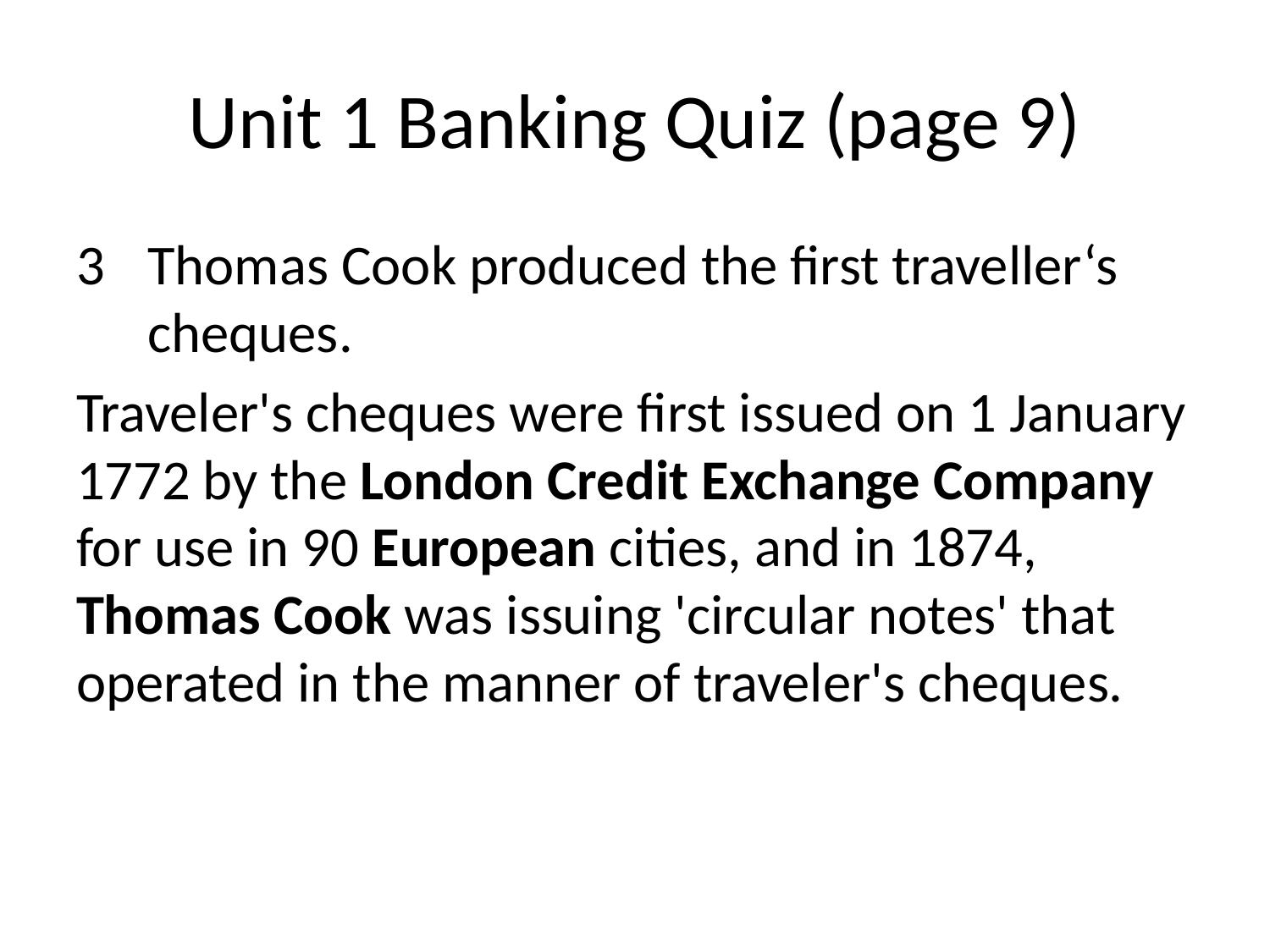

# Unit 1 Banking Quiz (page 9)
Thomas Cook produced the first traveller‘s cheques.
Traveler's cheques were first issued on 1 January 1772 by the London Credit Exchange Company for use in 90 European cities, and in 1874, Thomas Cook was issuing 'circular notes' that operated in the manner of traveler's cheques.